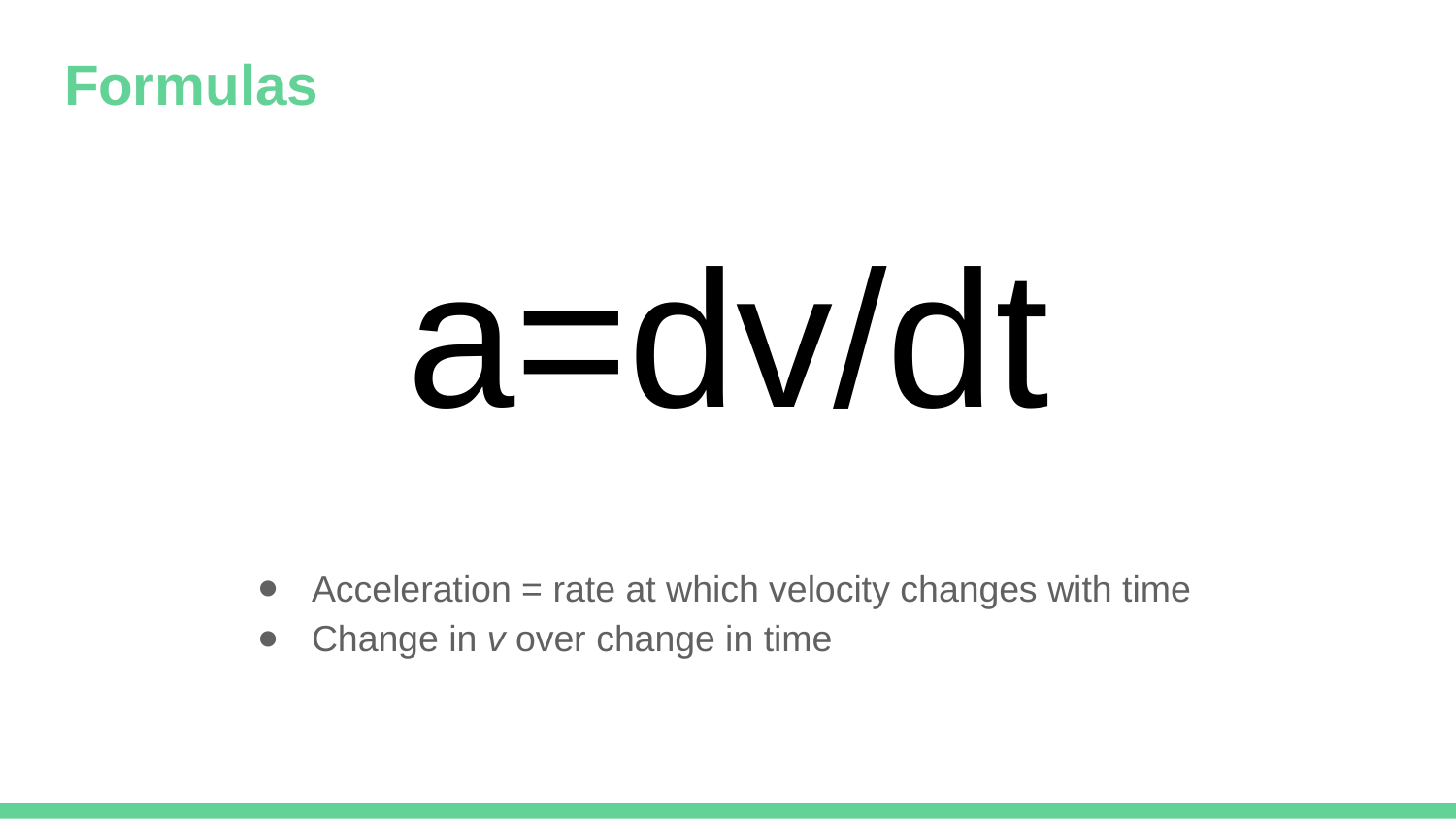

# Formulas
a=dv/dt
Acceleration = rate at which velocity changes with time
Change in v over change in time